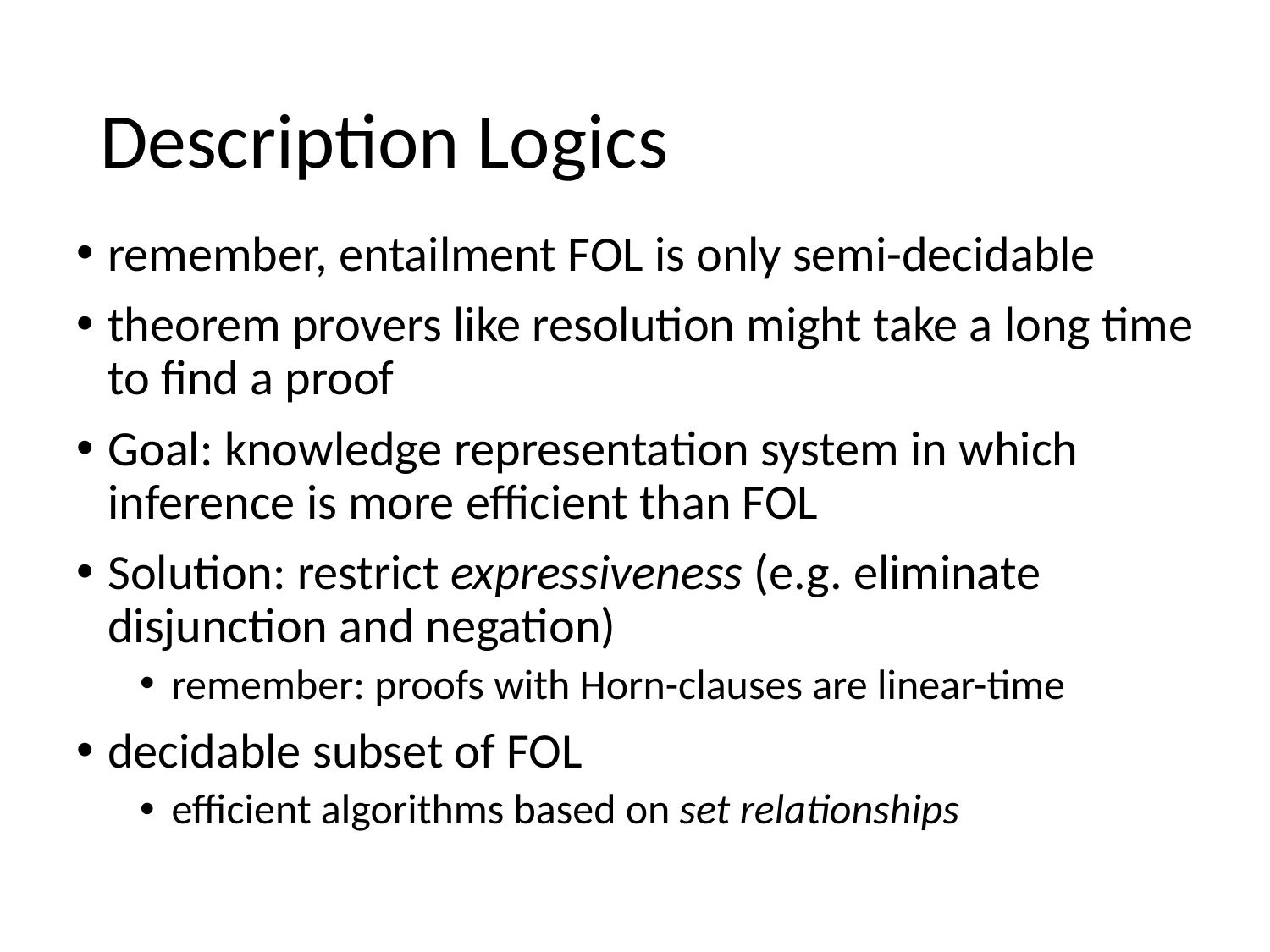

# Description Logics
remember, entailment FOL is only semi-decidable
theorem provers like resolution might take a long time to find a proof
Goal: knowledge representation system in which inference is more efficient than FOL
Solution: restrict expressiveness (e.g. eliminate disjunction and negation)
remember: proofs with Horn-clauses are linear-time
decidable subset of FOL
efficient algorithms based on set relationships